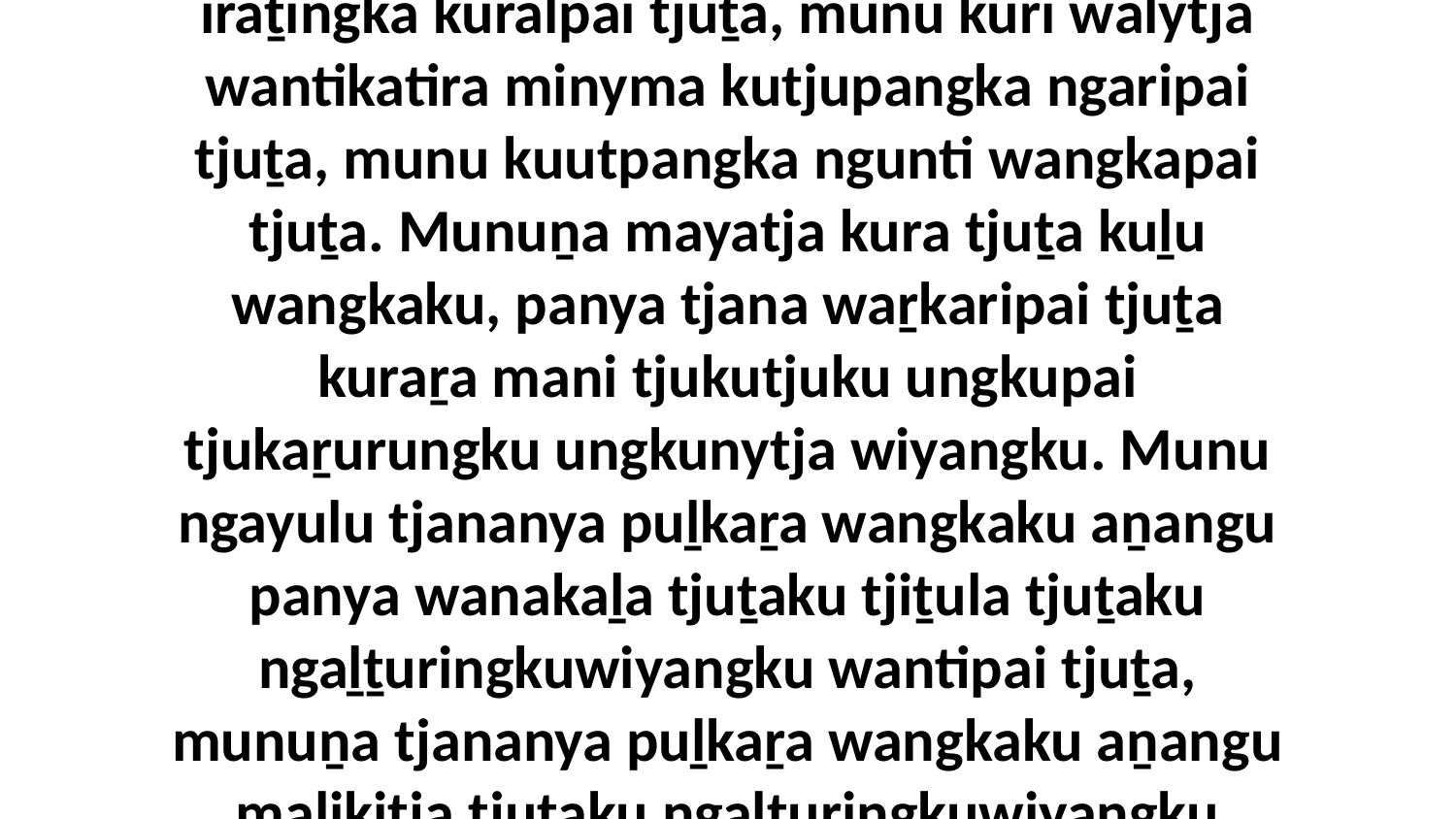

5 “Panya ngayuluṉa pitjaku nyuranya uwankara ngurkantaṟa tjarantjikitja. Munuṉa ngayulu puḻkaṟa wangkaku aṉangu panya kura palyalpai tjuṯa, panya mamungka kuliṟa iraṯingka kuralpai tjuṯa, munu kuri walytja wantikatira minyma kutjupangka ngaripai tjuṯa, munu kuutpangka ngunti wangkapai tjuṯa. Munuṉa mayatja kura tjuṯa kuḻu wangkaku, panya tjana waṟkaripai tjuṯa kuraṟa mani tjukutjuku ungkupai tjukaṟurungku ungkunytja wiyangku. Munu ngayulu tjananya puḻkaṟa wangkaku aṉangu panya wanakaḻa tjuṯaku tjiṯula tjuṯaku ngaḻṯuringkuwiyangku wantipai tjuṯa, munuṉa tjananya puḻkaṟa wangkaku aṉangu malikitja tjuṯaku ngaḻṯuringkuwiyangku wantinyangka. Panya aṉangu nyara paluṟu tjana ngayula wangaṉarangku kulilpai wiya, kaṉa tjananya uwankara puntuṟa wangkaku munuṉa tjananya ngurkantaṟa tjaralku.